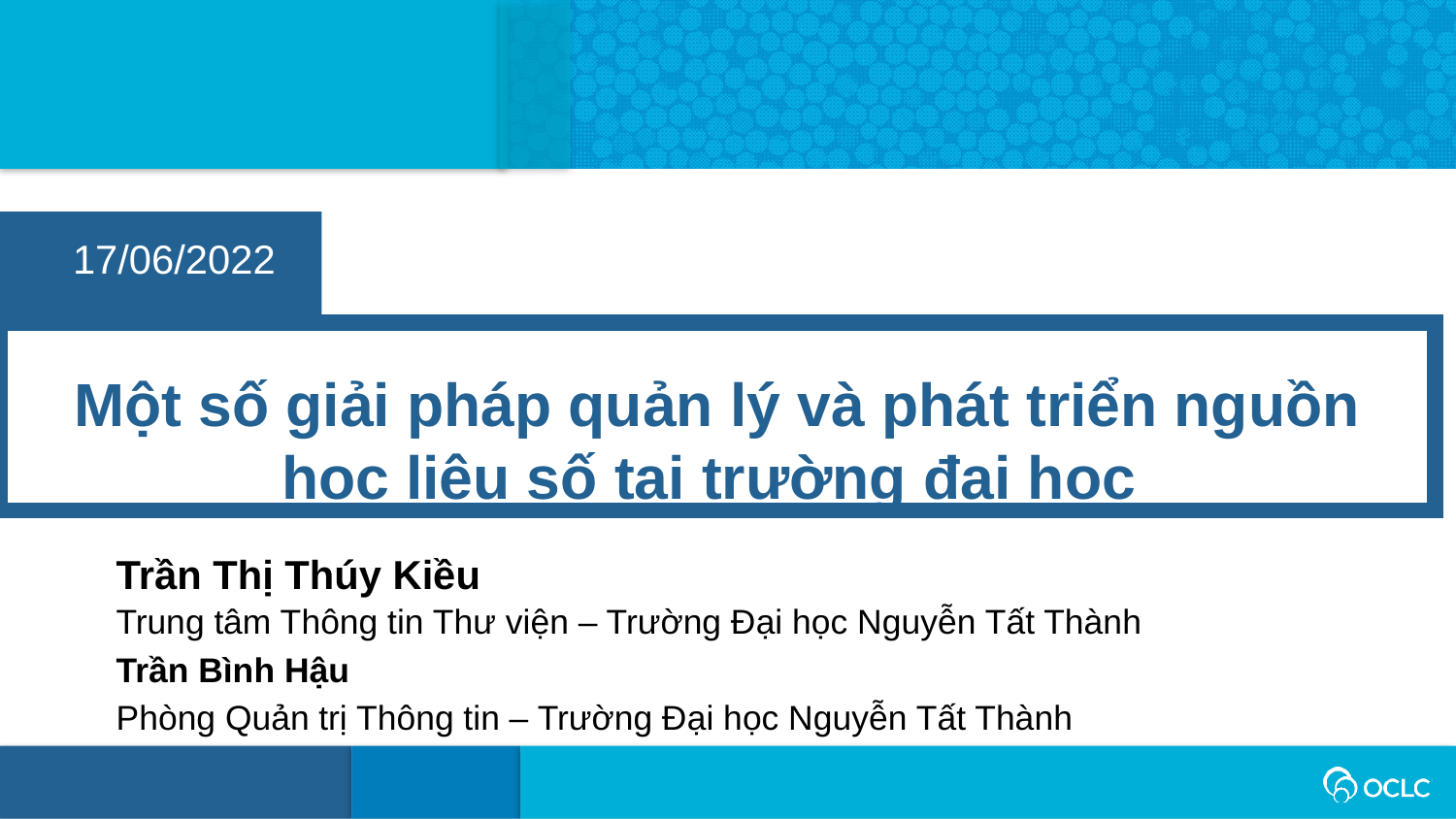

17/06/2022

Một số giải pháp quản lý và phát triển nguồn học liệu số tại trường đại học
Trần Thị Thúy Kiều
Trung tâm Thông tin Thư viện – Trường Đại học Nguyễn Tất Thành
Trần Bình Hậu
Phòng Quản trị Thông tin – Trường Đại học Nguyễn Tất Thành